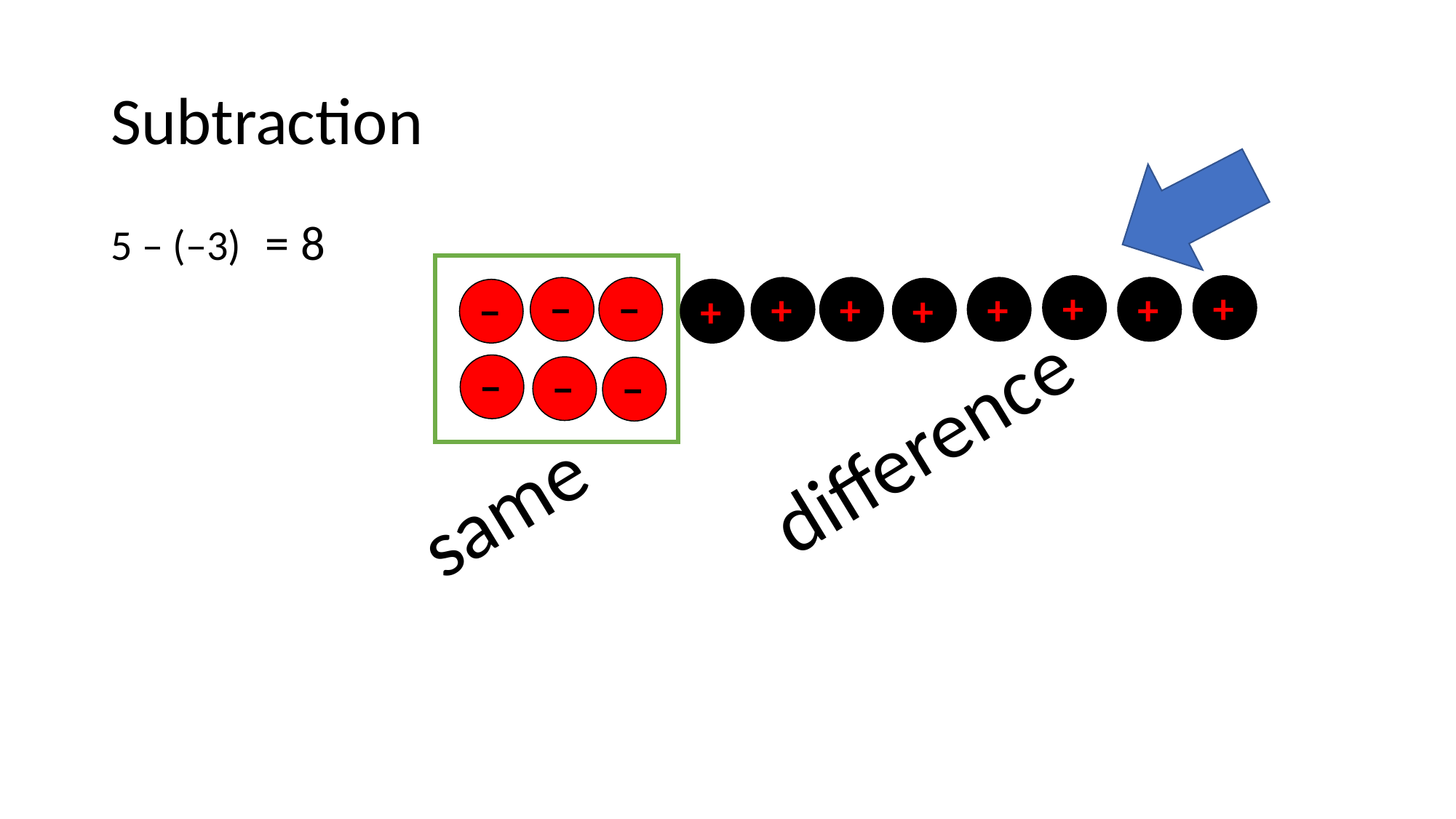

# Subtraction

= 8
5 – (–3)

+

+

−

−

+

+

+

+

+

−

+

−

−

−
difference
same